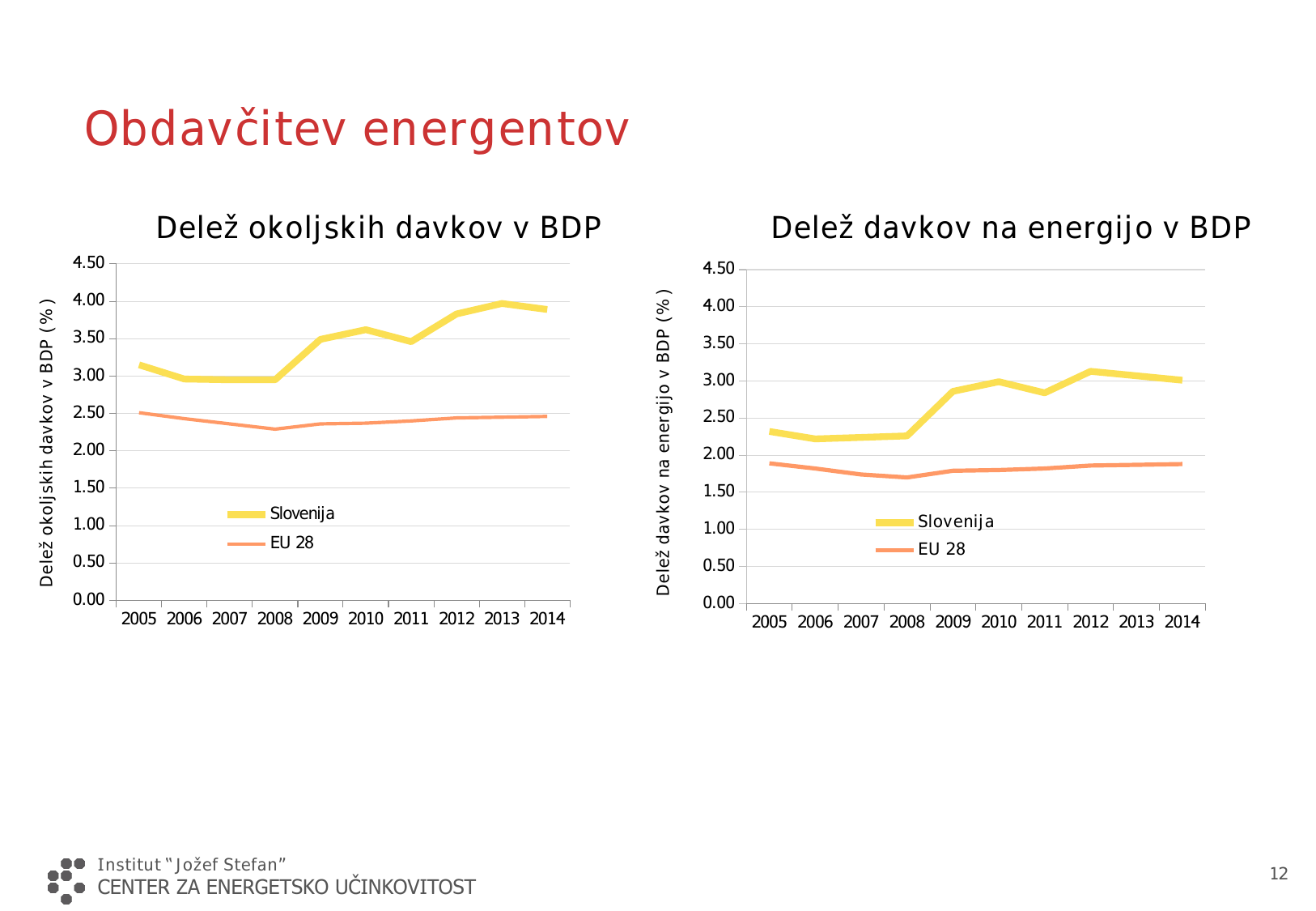

# Obdavčitev energentov
Delež okoljskih davkov v BDP
Delež davkov na energijo v BDP

### Chart

| Category | Slovenija | EU 28 |
|---|---|---|
| 2005 | 3.15 | 2.51 |
| 2006 | 2.96 | 2.43 |
| 2007 | 2.95 | 2.36 |
| 2008 | 2.95 | 2.29 |
| 2009 | 3.49 | 2.36 |
| 2010 | 3.62 | 2.37 |
| 2011 | 3.46 | 2.4 |
| 2012 | 3.83 | 2.44 |
| 2013 | 3.97 | 2.45 |
| 2014 | 3.89 | 2.46 |

### Chart

| Category | Slovenija | EU 28 |
|---|---|---|
| 2005 | 2.32 | 1.89 |
| 2006 | 2.22 | 1.82 |
| 2007 | 2.24 | 1.74 |
| 2008 | 2.26 | 1.7 |
| 2009 | 2.86 | 1.79 |
| 2010 | 2.99 | 1.8 |
| 2011 | 2.84 | 1.82 |
| 2012 | 3.13 | 1.86 |
| 2013 | 3.07 | 1.87 |
| 2014 | 3.01 | 1.88 |